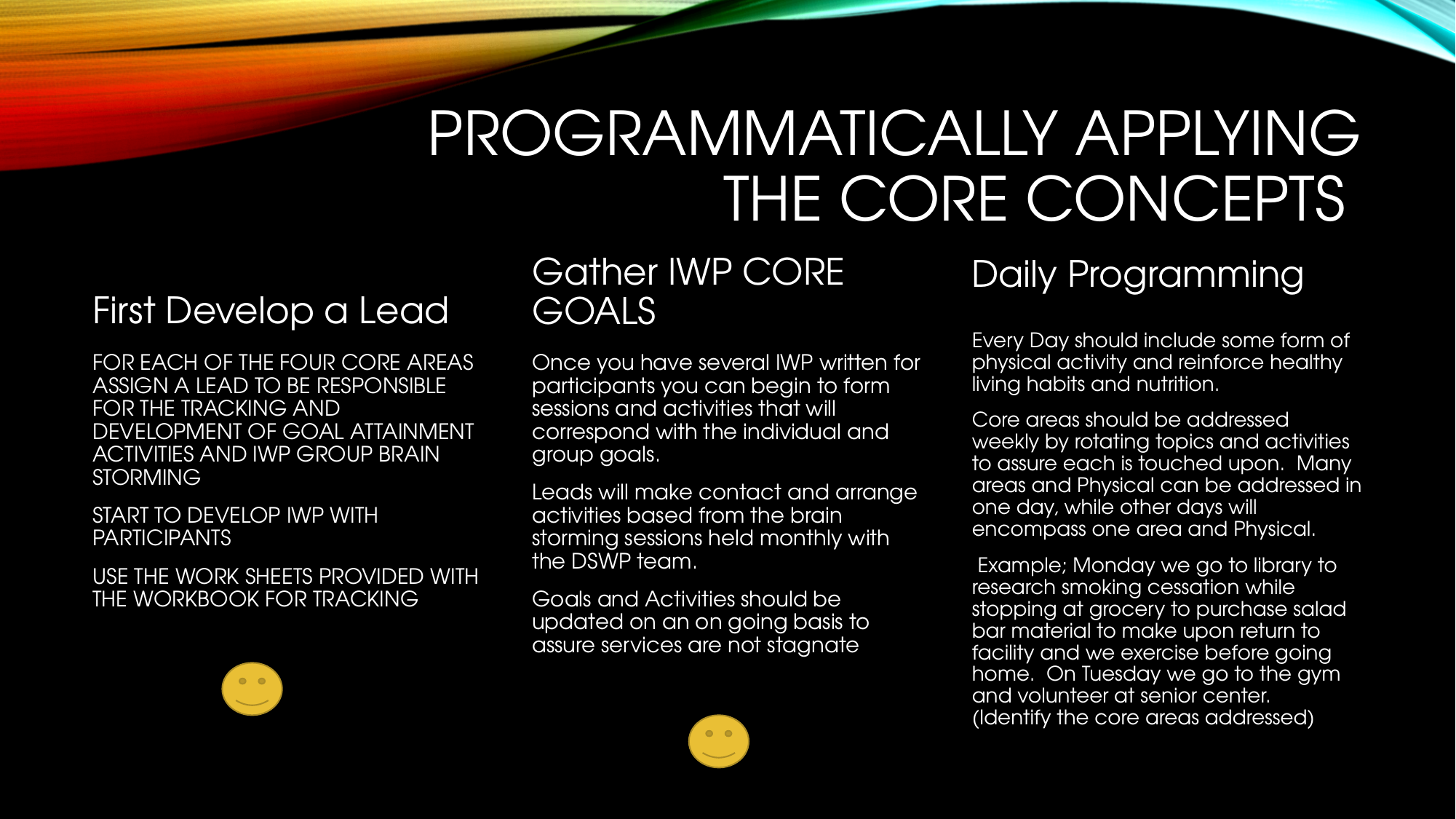

# PROGRAMMATICALLY Applying the CORE Concepts
Daily Programming
Gather IWP CORE GOALS
First Develop a Lead
Every Day should include some form of physical activity and reinforce healthy living habits and nutrition.
Core areas should be addressed weekly by rotating topics and activities to assure each is touched upon.  Many areas and Physical can be addressed in one day, while other days will encompass one area and Physical.
 Example; Monday we go to library to research smoking cessation while stopping at grocery to purchase salad bar material to make upon return to facility and we exercise before going home.  On Tuesday we go to the gym and volunteer at senior center.          (Identify the core areas addressed)
Once you have several IWP written for participants you can begin to form sessions and activities that will correspond with the individual and group goals.
Leads will make contact and arrange activities based from the brain storming sessions held monthly with the DSWP team.
Goals and Activities should be updated on an on going basis to assure services are not stagnate
FOR EACH OF THE FOUR CORE AREAS ASSIGN A LEAD TO BE RESPONSIBLE FOR THE TRACKING AND DEVELOPMENT OF GOAL ATTAINMENT ACTIVITIES AND IWP GROUP BRAIN STORMING
START TO DEVELOP IWP WITH PARTICIPANTS
USE THE WORK SHEETS PROVIDED WITH THE WORKBOOK FOR TRACKING